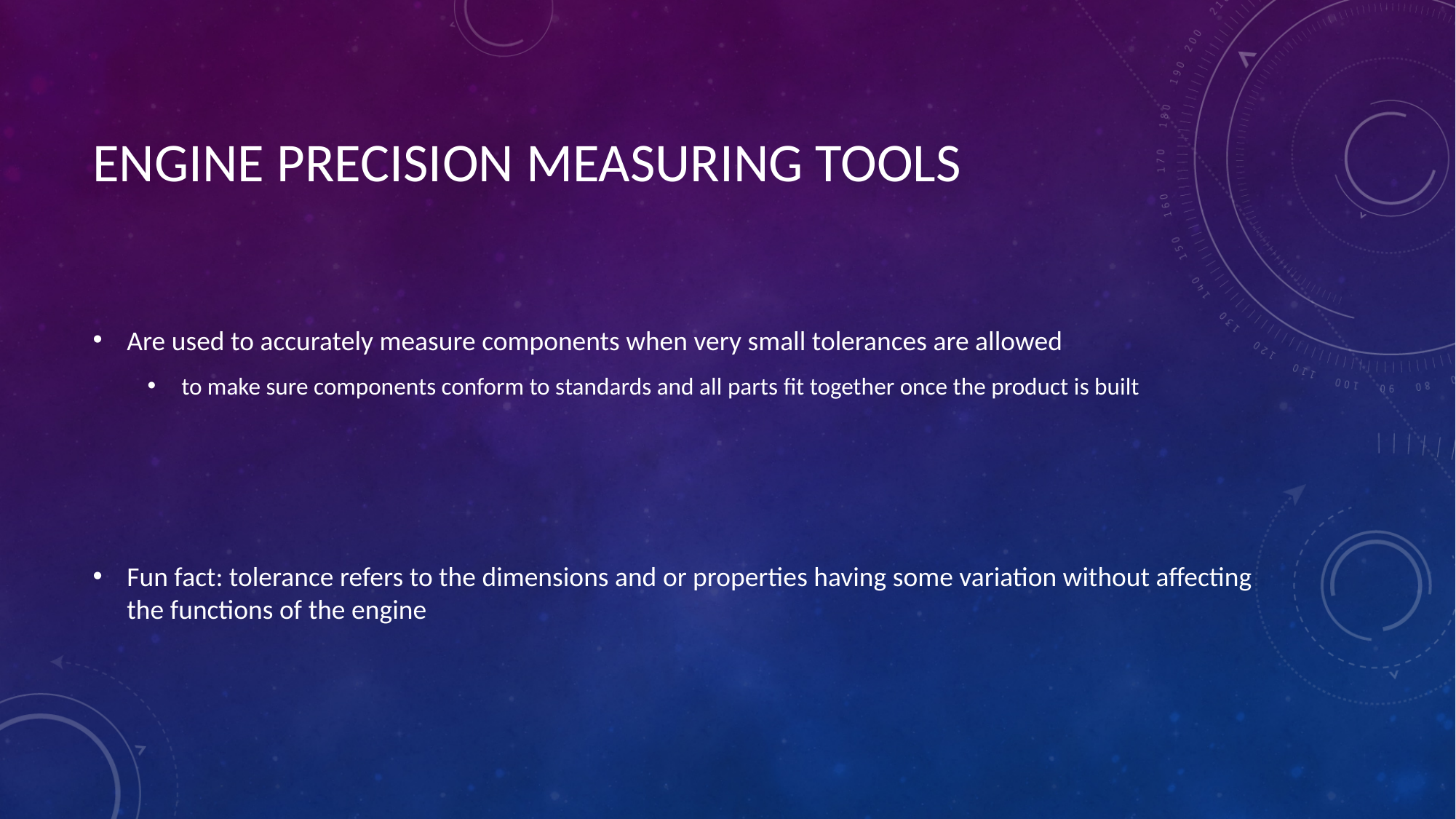

# Engine precision measuring tools
Are used to accurately measure components when very small tolerances are allowed
to make sure components conform to standards and all parts fit together once the product is built

Fun fact: tolerance refers to the dimensions and or properties having some variation without affecting the functions of the engine